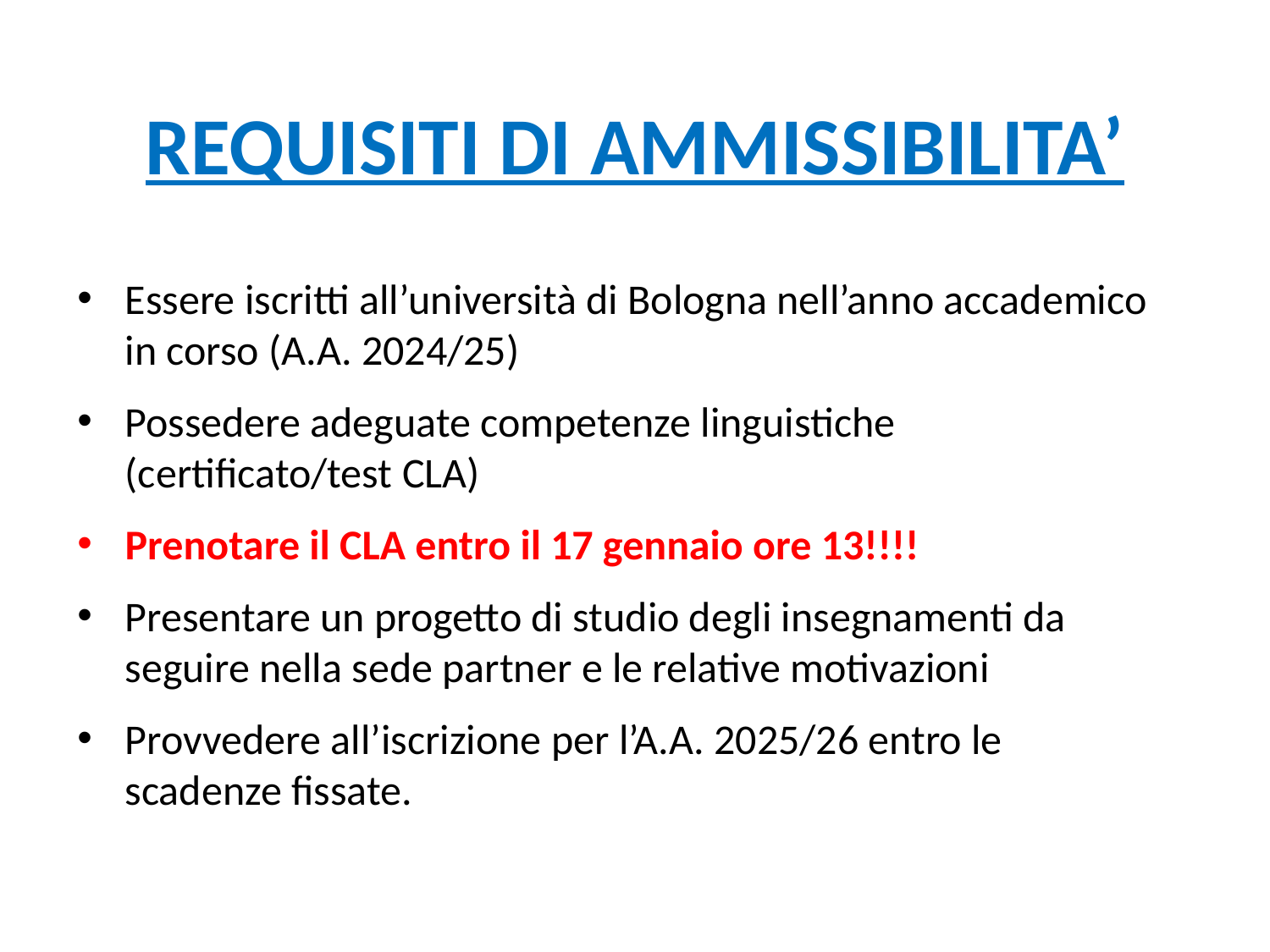

REQUISITI DI AMMISSIBILITA’
Essere iscritti all’università di Bologna nell’anno accademico in corso (A.A. 2024/25)

Possedere adeguate competenze linguistiche (certificato/test CLA)

Prenotare il CLA entro il 17 gennaio ore 13!!!!

Presentare un progetto di studio degli insegnamenti da seguire nella sede partner e le relative motivazioni

Provvedere all’iscrizione per l’A.A. 2025/26 entro le scadenze fissate.